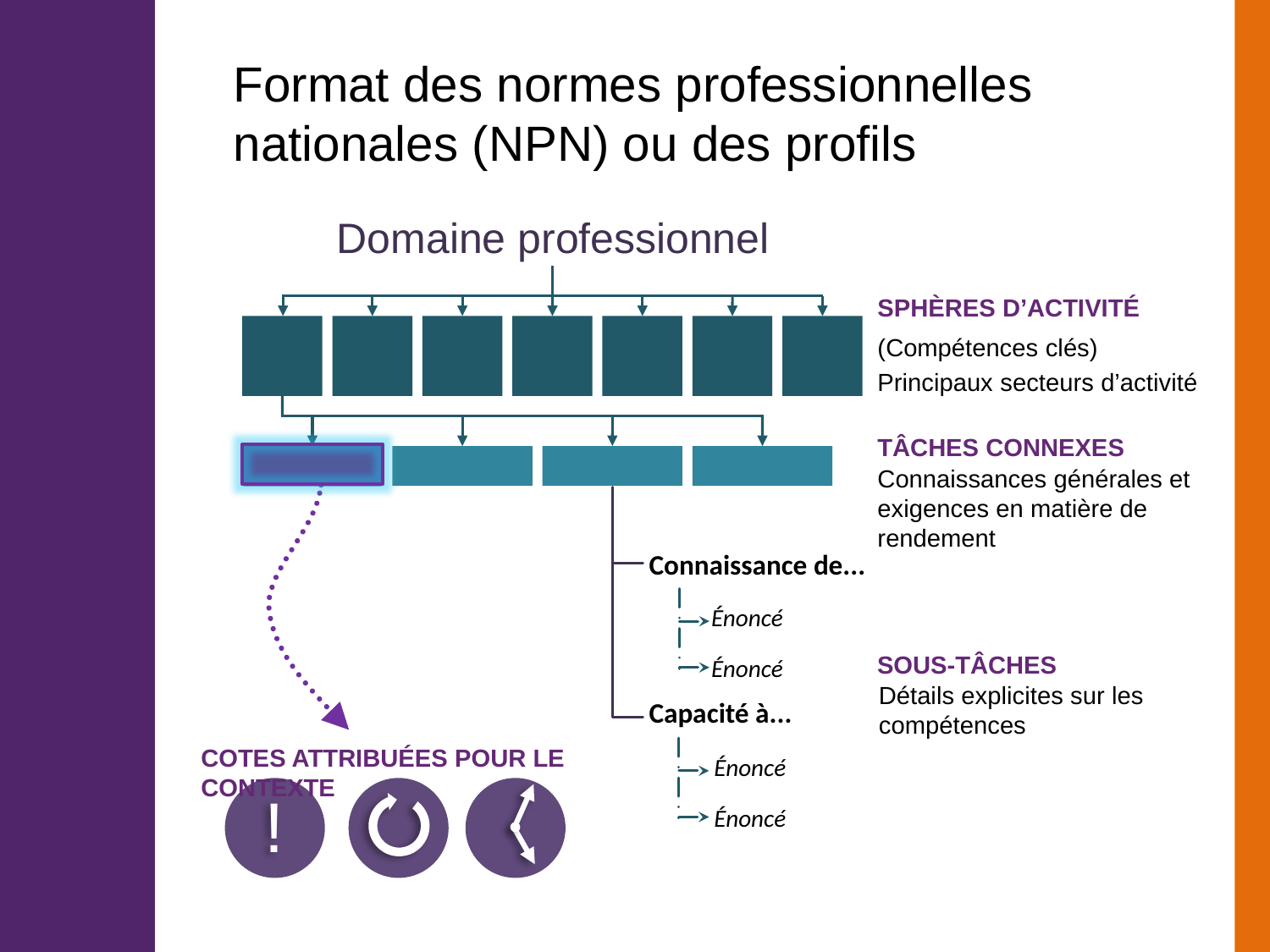

Format des normes professionnelles nationales (NPN) ou des profils
Domaine professionnel
SPHÈRES D’ACTIVITÉ

(Compétences clés)
Principaux secteurs d’activité
TÂCHES CONNEXES

Connaissances générales et exigences en matière de rendement
Connaissance de...

Capacité à...
Énoncé
Énoncé
SOUS-TÂCHES
Détails explicites sur les compétences
COTES ATTRIBUÉES POUR LE CONTEXTE
Énoncé
Énoncé
!